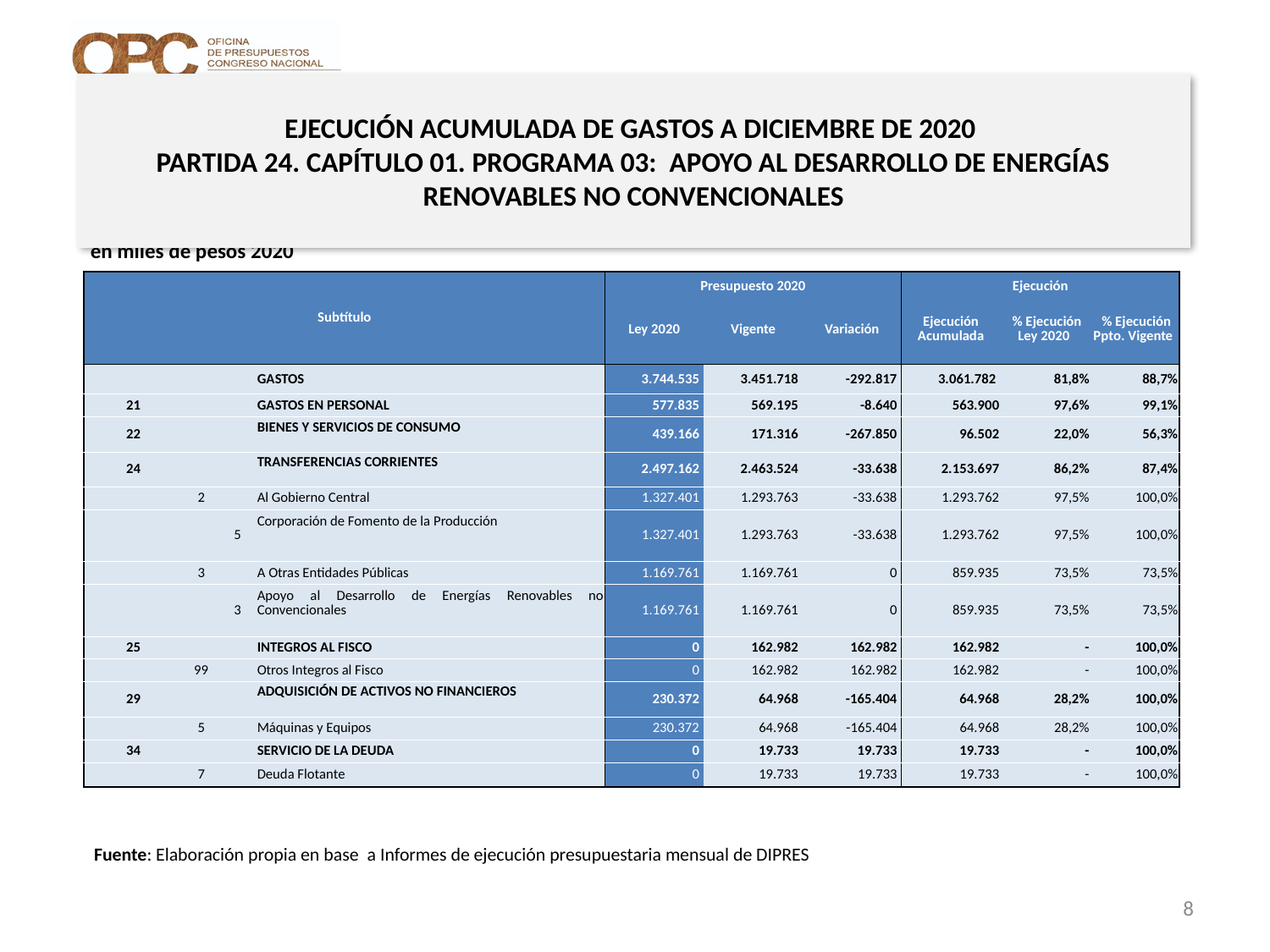

# EJECUCIÓN ACUMULADA DE GASTOS A DICIEMBRE DE 2020 PARTIDA 24. CAPÍTULO 01. PROGRAMA 03:  APOYO AL DESARROLLO DE ENERGÍAS RENOVABLES NO CONVENCIONALES
en miles de pesos 2020

| Subtítulo |  |  |  | Presupuesto 2020 |  |  | Ejecución |  |  |
| --- | --- | --- | --- | --- | --- | --- | --- | --- | --- |
|  |  |  |  | Ley 2020 | Vigente | Variación | Ejecución Acumulada | % Ejecución Ley 2020 | % Ejecución Ppto. Vigente |
|  |  |  | GASTOS | 3.744.535 | 3.451.718 | -292.817 | 3.061.782 | 81,8% | 88,7% |
| 21 |  |  | GASTOS EN PERSONAL | 577.835 | 569.195 | -8.640 | 563.900 | 97,6% | 99,1% |
| 22 |  |  | BIENES Y SERVICIOS DE CONSUMO | 439.166 | 171.316 | -267.850 | 96.502 | 22,0% | 56,3% |
| 24 |  |  | TRANSFERENCIAS CORRIENTES | 2.497.162 | 2.463.524 | -33.638 | 2.153.697 | 86,2% | 87,4% |
|  | 2 |  | Al Gobierno Central | 1.327.401 | 1.293.763 | -33.638 | 1.293.762 | 97,5% | 100,0% |
|  |  | 5 | Corporación de Fomento de la Producción | 1.327.401 | 1.293.763 | -33.638 | 1.293.762 | 97,5% | 100,0% |
|  | 3 |  | A Otras Entidades Públicas | 1.169.761 | 1.169.761 | 0 | 859.935 | 73,5% | 73,5% |
|  |  | 3 | Apoyo al Desarrollo de Energías Renovables no Convencionales | 1.169.761 | 1.169.761 | 0 | 859.935 | 73,5% | 73,5% |
| 25 |  |  | INTEGROS AL FISCO | 0 | 162.982 | 162.982 | 162.982 | - | 100,0% |
|  | 99 |  | Otros Integros al Fisco | 0 | 162.982 | 162.982 | 162.982 | - | 100,0% |
| 29 |  |  | ADQUISICIÓN DE ACTIVOS NO FINANCIEROS | 230.372 | 64.968 | -165.404 | 64.968 | 28,2% | 100,0% |
|  | 5 |  | Máquinas y Equipos | 230.372 | 64.968 | -165.404 | 64.968 | 28,2% | 100,0% |
| 34 |  |  | SERVICIO DE LA DEUDA | 0 | 19.733 | 19.733 | 19.733 | - | 100,0% |
|  | 7 |  | Deuda Flotante | 0 | 19.733 | 19.733 | 19.733 | - | 100,0% |
Nota: Para el cálculo del presupuesto vigente, así como para determinar la ejecución acumulada, no se incluyó: el subtítulo 25.99 “Otros Íntegros al Fisco” por cuanto corresponden a movimientos contables derivados de una instrucción administrativa aplicada por Dipres a partir del mes de abril.
Fuente: Elaboración propia en base  a Informes de ejecución presupuestaria mensual de DIPRES
8